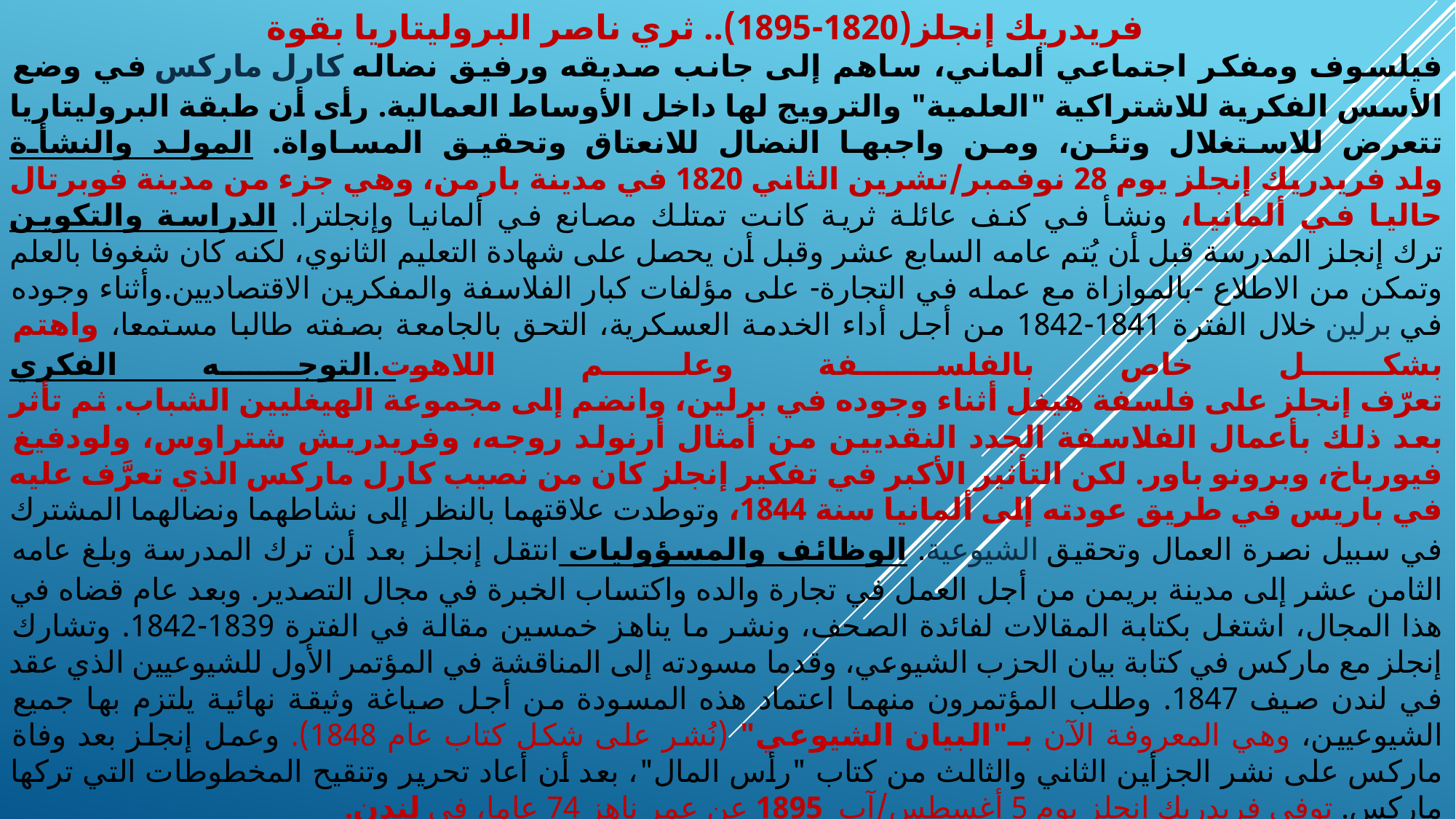

# فريدريك إنجلز(1820-1895).. ثري ناصر البروليتاريا بقوة
فيلسوف ومفكر اجتماعي ألماني، ساهم إلى جانب صديقه ورفيق نضاله كارل ماركس في وضع الأسس الفكرية للاشتراكية "العلمية" والترويج لها داخل الأوساط العمالية. رأى أن طبقة البروليتاريا تتعرض للاستغلال وتئن، ومن واجبها النضال للانعتاق وتحقيق المساواة. المولد والنشأة
ولد فريدريك إنجلز يوم 28 نوفمبر/تشرين الثاني 1820 في مدينة بارمن، وهي جزء من مدينة فوبرتال حاليا في ألمانيا، ونشأ في كنف عائلة ثرية كانت تمتلك مصانع في ألمانيا وإنجلترا. الدراسة والتكوين
ترك إنجلز المدرسة قبل أن يُتم عامه السابع عشر وقبل أن يحصل على شهادة التعليم الثانوي، لكنه كان شغوفا بالعلم وتمكن من الاطلاع -بالموازاة مع عمله في التجارة- على مؤلفات كبار الفلاسفة والمفكرين الاقتصاديين.وأثناء وجوده في برلين خلال الفترة 1841-1842 من أجل أداء الخدمة العسكرية، التحق بالجامعة بصفته طالبا مستمعا، واهتم بشكل خاص بالفلسفة وعلم اللاهوت.التوجه الفكري
تعرّف إنجلز على فلسفة هيغل أثناء وجوده في برلين، وانضم إلى مجموعة الهيغليين الشباب. ثم تأثر بعد ذلك بأعمال الفلاسفة الجدد النقديين من أمثال أرنولد روجه، وفريدريش شتراوس، ولودفيغ فيورباخ، وبرونو باور. لكن التأثير الأكبر في تفكير إنجلز كان من نصيب كارل ماركس الذي تعرَّف عليه في باريس في طريق عودته إلى ألمانيا سنة 1844، وتوطدت علاقتهما بالنظر إلى نشاطهما ونضالهما المشترك في سبيل نصرة العمال وتحقيق الشيوعية. الوظائف والمسؤوليات انتقل إنجلز بعد أن ترك المدرسة وبلغ عامه الثامن عشر إلى مدينة بريمن من أجل العمل في تجارة والده واكتساب الخبرة في مجال التصدير. وبعد عام قضاه في هذا المجال، اشتغل بكتابة المقالات لفائدة الصحف، ونشر ما يناهز خمسين مقالة في الفترة 1839-1842. وتشارك إنجلز مع ماركس في كتابة بيان الحزب الشيوعي، وقدما مسودته إلى المناقشة في المؤتمر الأول للشيوعيين الذي عقد في لندن صيف 1847. وطلب المؤتمرون منهما اعتماد هذه المسودة من أجل صياغة وثيقة نهائية يلتزم بها جميع الشيوعيين، وهي المعروفة الآن بـ"البيان الشيوعي" (نُشر على شكل كتاب عام 1848). وعمل إنجلز بعد وفاة ماركس على نشر الجزأين الثاني والثالث من كتاب "رأس المال"، بعد أن أعاد تحرير وتنقيح المخطوطات التي تركها ماركس. توفي فريدريك إنجلز يوم 5 أغسطس/آب  1895 عن عمر ناهز 74 عاما، في لندن.